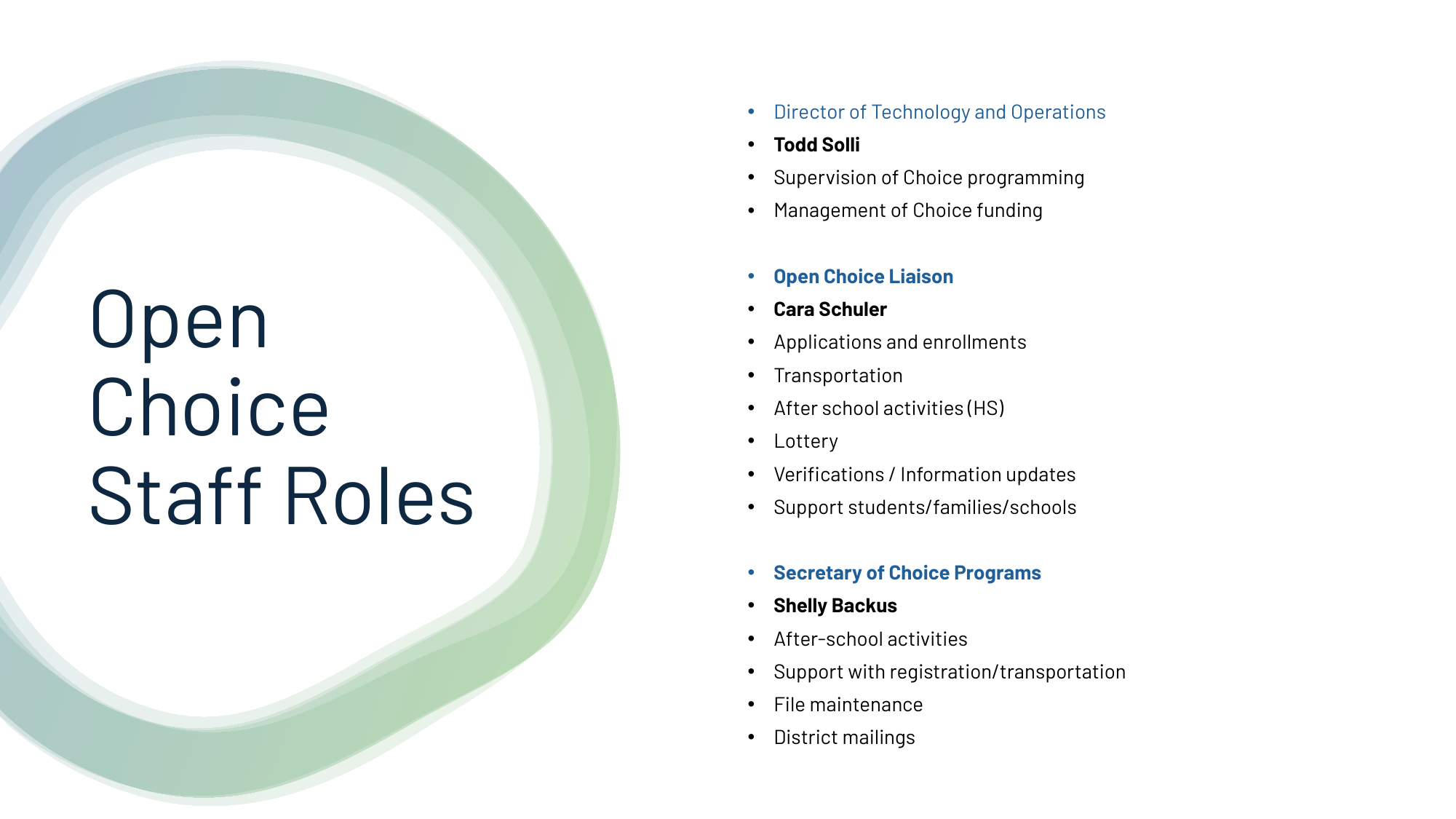

Director of Technology and Operations
Todd Solli
Supervision of Choice programming
Management of Choice funding

Open Choice Liaison
Cara Schuler
Applications and enrollments​
Transportation​
After school activities (HS)​
Lottery​
Verifications / Information updates​​
Support students/families/schools

Secretary of Choice Programs
Shelly Backus
After-school activities
Support with registration/transportation
File maintenance
District mailings

# Open Choice Staff Roles